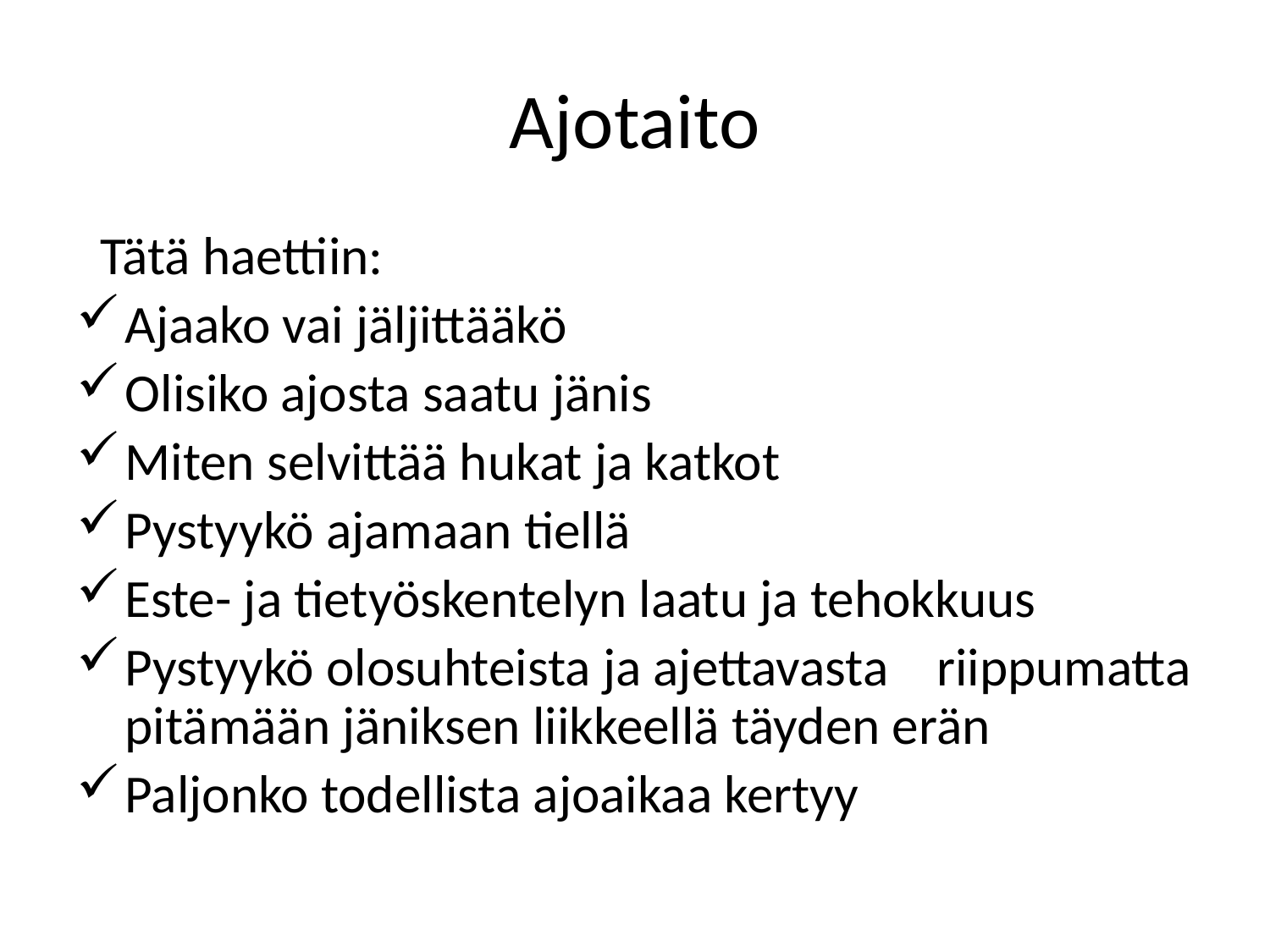

# Ajotaito
  Tätä haettiin:
Ajaako vai jäljittääkö
Olisiko ajosta saatu jänis
Miten selvittää hukat ja katkot
Pystyykö ajamaan tiellä
Este- ja tietyöskentelyn laatu ja tehokkuus
Pystyykö olosuhteista ja ajettavasta    riippumatta pitämään jäniksen liikkeellä täyden erän
Paljonko todellista ajoaikaa kertyy